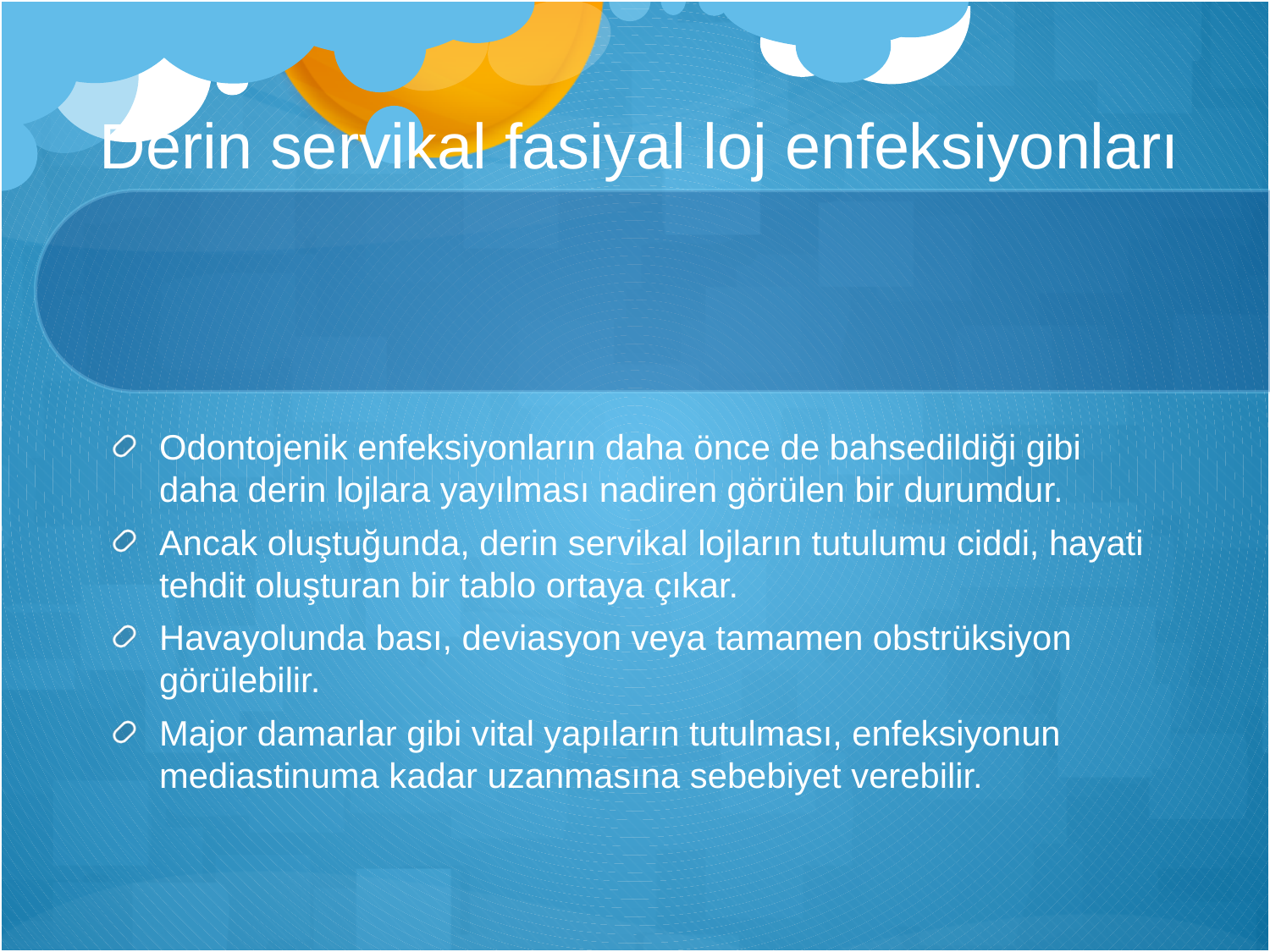

# Derin servikal fasiyal loj enfeksiyonları
Odontojenik enfeksiyonların daha önce de bahsedildiği gibi daha derin lojlara yayılması nadiren görülen bir durumdur.
Ancak oluştuğunda, derin servikal lojların tutulumu ciddi, hayati tehdit oluşturan bir tablo ortaya çıkar.
Havayolunda bası, deviasyon veya tamamen obstrüksiyon görülebilir.
Major damarlar gibi vital yapıların tutulması, enfeksiyonun mediastinuma kadar uzanmasına sebebiyet verebilir.